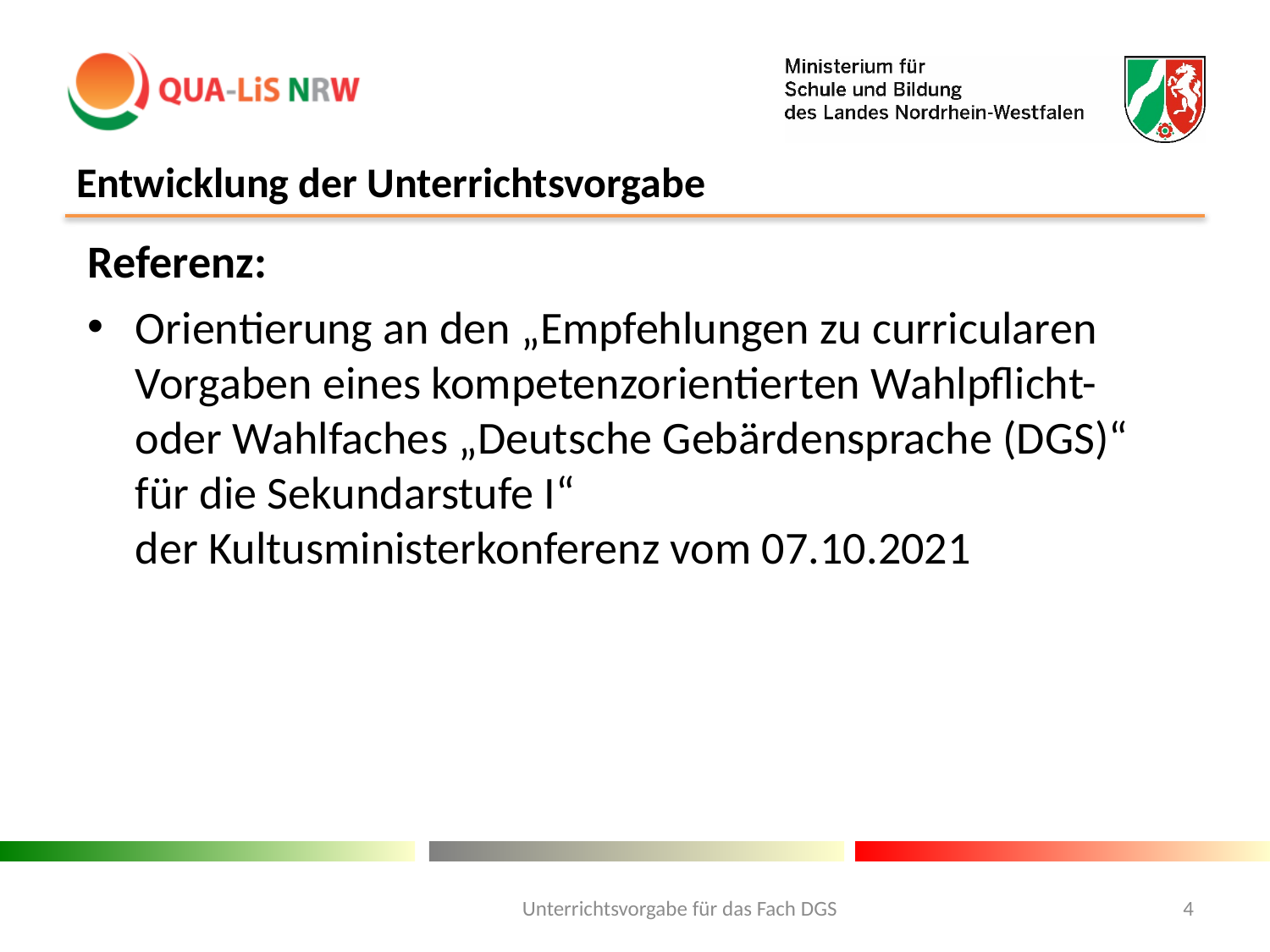

# Entwicklung der Unterrichtsvorgabe
Referenz:
Orientierung an den „Empfehlungen zu curricularen Vorgaben eines kompetenzorientierten Wahlpflicht- oder Wahlfaches „Deutsche Gebärdensprache (DGS)“ für die Sekundarstufe I“
der Kultusministerkonferenz vom 07.10.2021
Unterrichtsvorgabe für das Fach DGS
4